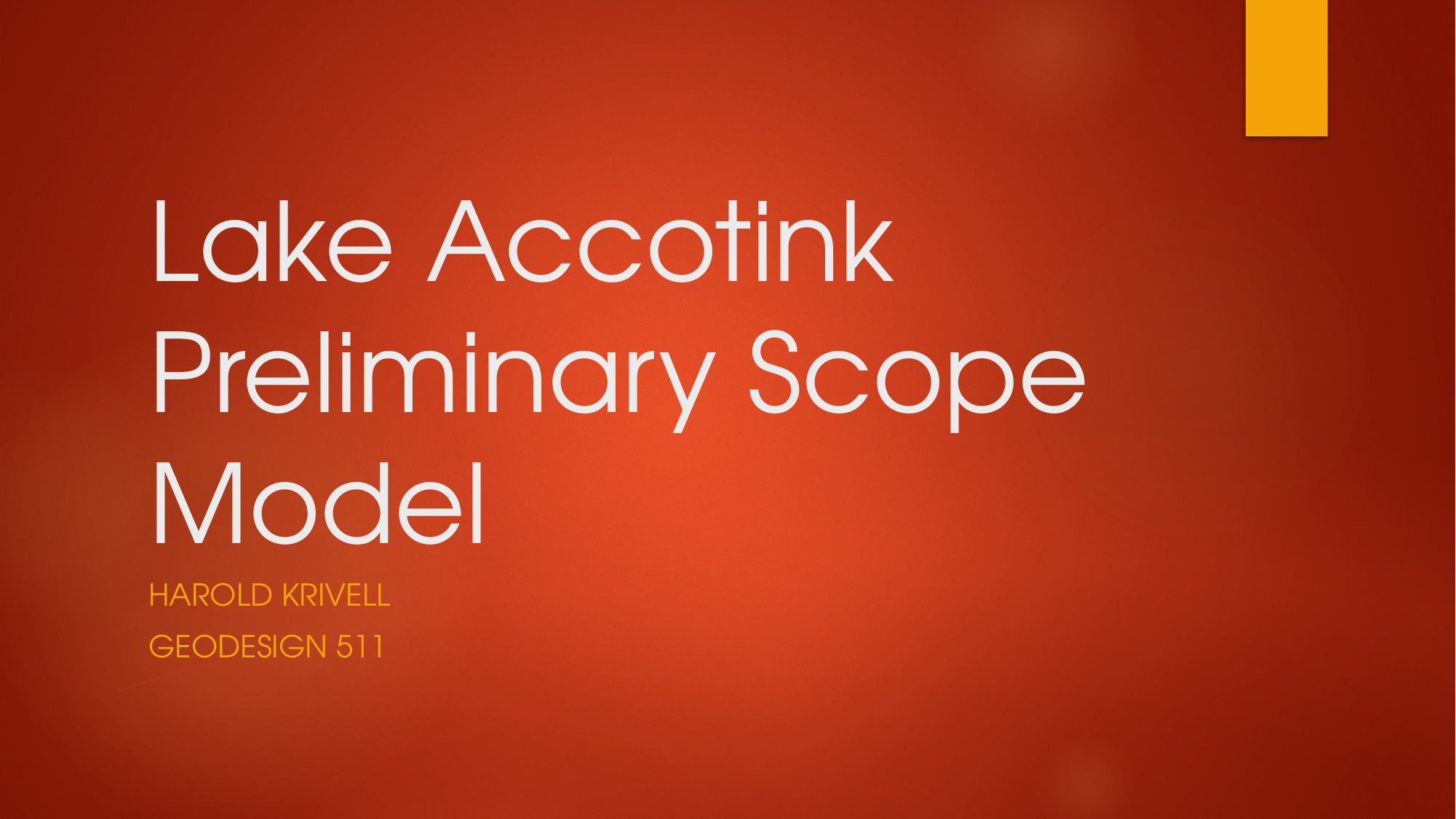

# Lake Accotink Preliminary Scope Model
Harold Krivell
GEODESIGN 511